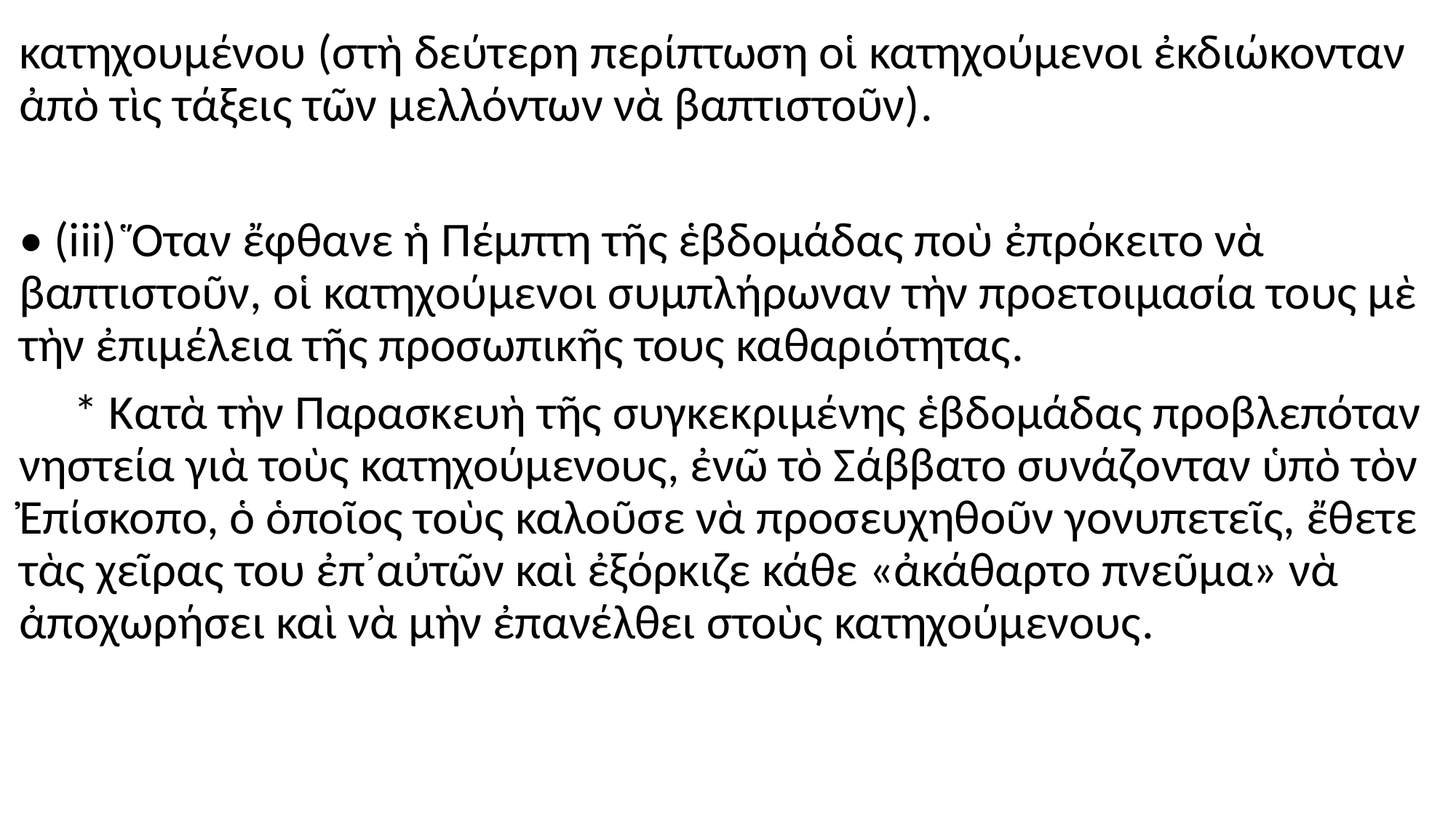

#
κατηχουμένου (στὴ δεύτερη περίπτωση οἱ κατηχούμενοι ἐκδιώκονταν ἀπὸ τὶς τάξεις τῶν μελλόντων νὰ βαπτιστοῦν).

• (iii) Ὅταν ἔφθανε ἡ Πέμπτη τῆς ἑβδομάδας ποὺ ἐπρόκειτο νὰ βαπτιστοῦν, οἱ κατηχούμενοι συμπλήρωναν τὴν προετοιμασία τους μὲ τὴν ἐπιμέλεια τῆς προσωπικῆς τους καθαριότητας.
     * Κατὰ τὴν Παρασκευὴ τῆς συγκεκριμένης ἑβδομάδας προβλεπόταν νηστεία γιὰ τοὺς κατηχούμενους, ἐνῶ τὸ Σάββατο συνάζονταν ὑπὸ τὸν Ἐπίσκοπο, ὁ ὁποῖος τοὺς καλοῦσε νὰ προσευχηθοῦν γονυπετεῖς, ἔθετε τὰς χεῖρας του ἐπ᾿αὐτῶν καὶ ἐξόρκιζε κάθε «ἀκάθαρτο πνεῦμα» νὰ ἀποχωρήσει καὶ νὰ μὴν ἐπανέλθει στοὺς κατηχούμενους.